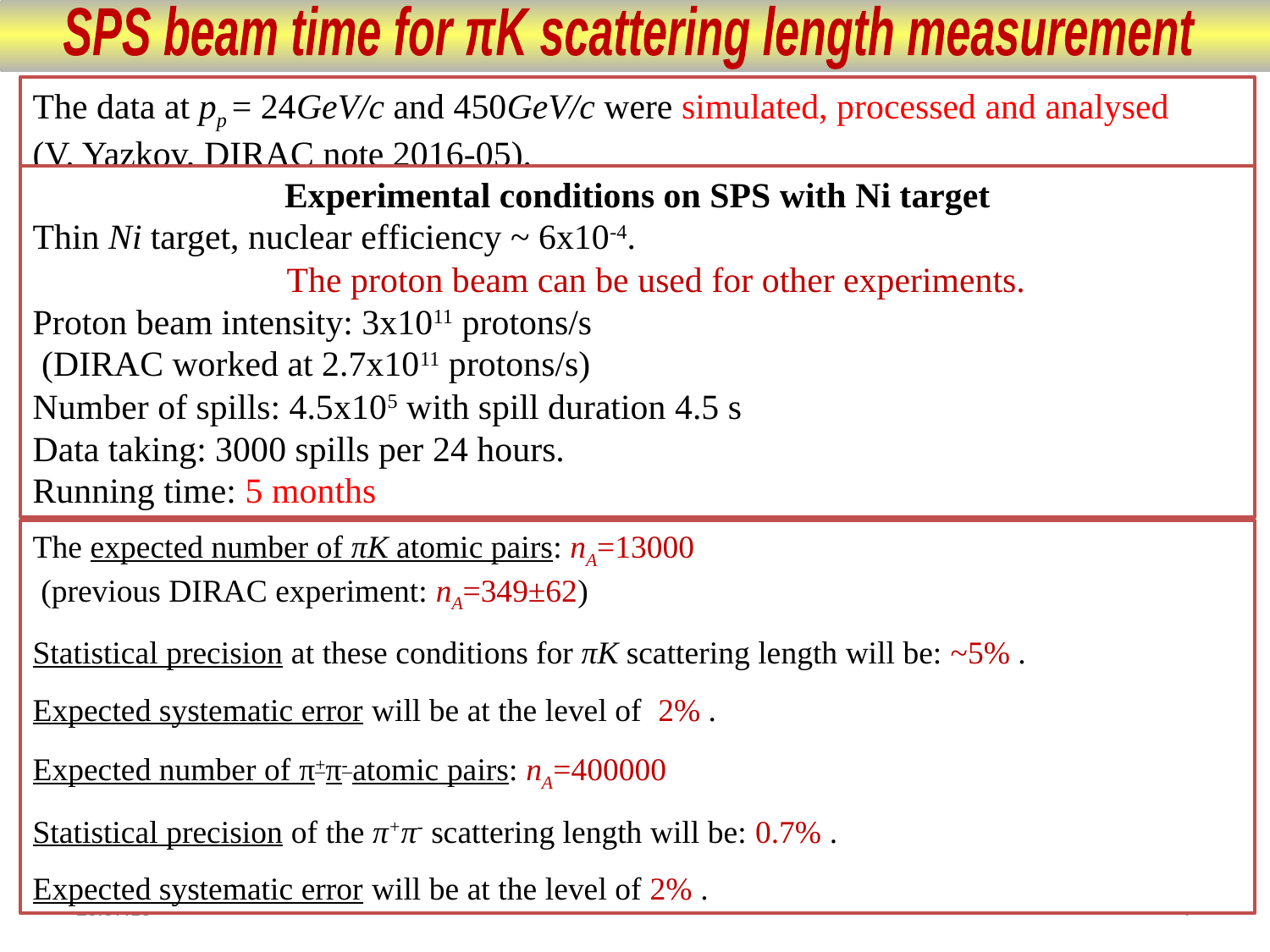

SPS beam time for πK scattering length measurement
The data at pp = 24GeV/c and 450GeV/c were simulated, processed and analysed
(V. Yazkov, DIRAC note 2016-05).
Experimental conditions on SPS with Ni target
Thin Ni target, nuclear efficiency ~ 6x10-4.
		The proton beam can be used for other experiments.
Proton beam intensity: 3x1011 protons/s
 (DIRAC worked at 2.7x1011 protons/s)
Number of spills: 4.5x105 with spill duration 4.5 s
Data taking: 3000 spills per 24 hours.
Running time: 5 months
The expected number of πK atomic pairs: nA=13000
 (previous DIRAC experiment: nA=349±62)
Statistical precision at these conditions for πK scattering length will be: ~5% .
Expected systematic error will be at the level of  2% .
Expected number of π+π- atomic pairs: nA=400000
Statistical precision of the π+π- scattering length will be: 0.7% .
Expected systematic error will be at the level of 2% .
20.09.16
9